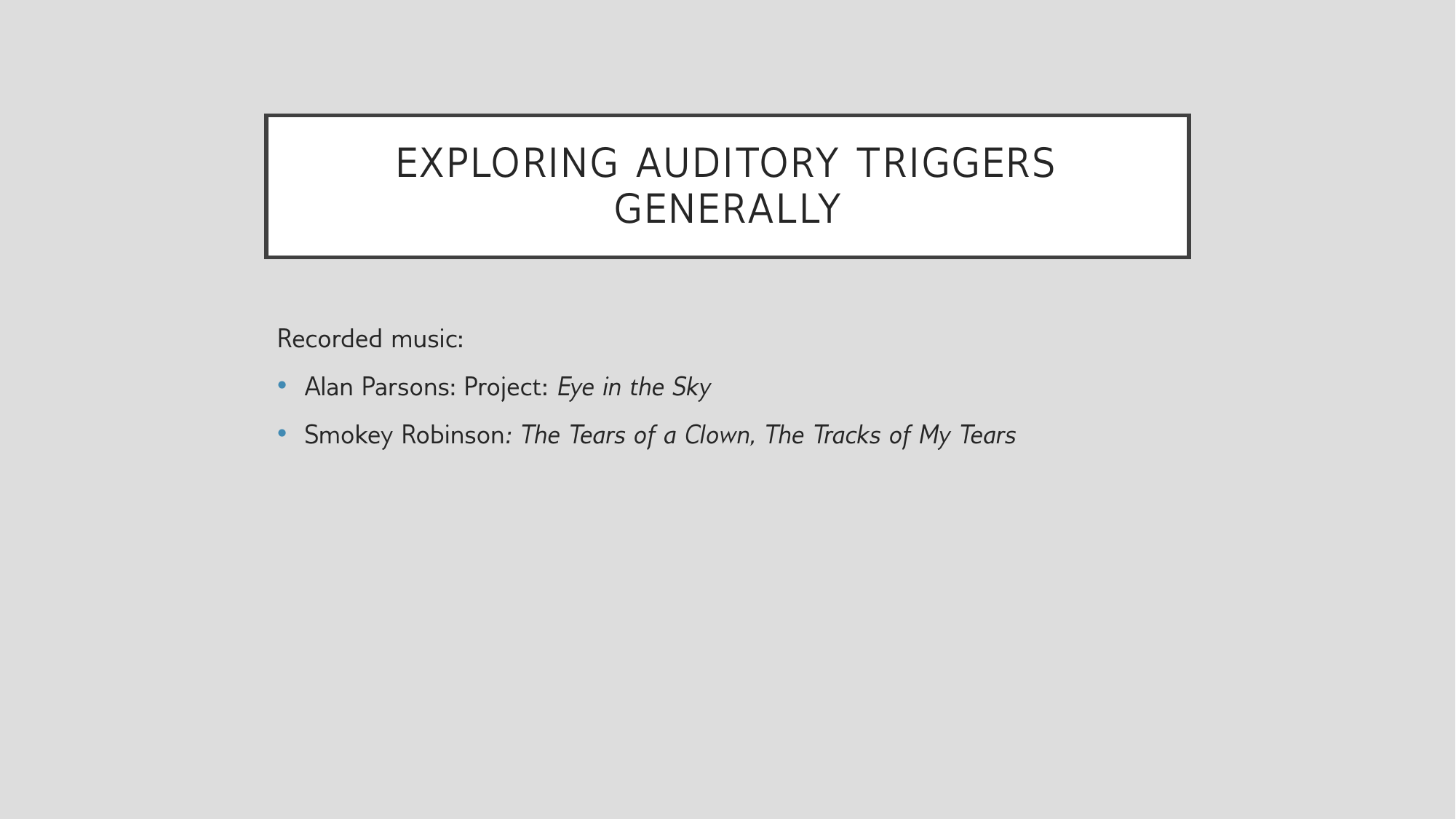

# Exploring auditory triggers generally
Recorded music:
Alan Parsons: Project: Eye in the Sky
Smokey Robinson: The Tears of a Clown, The Tracks of My Tears